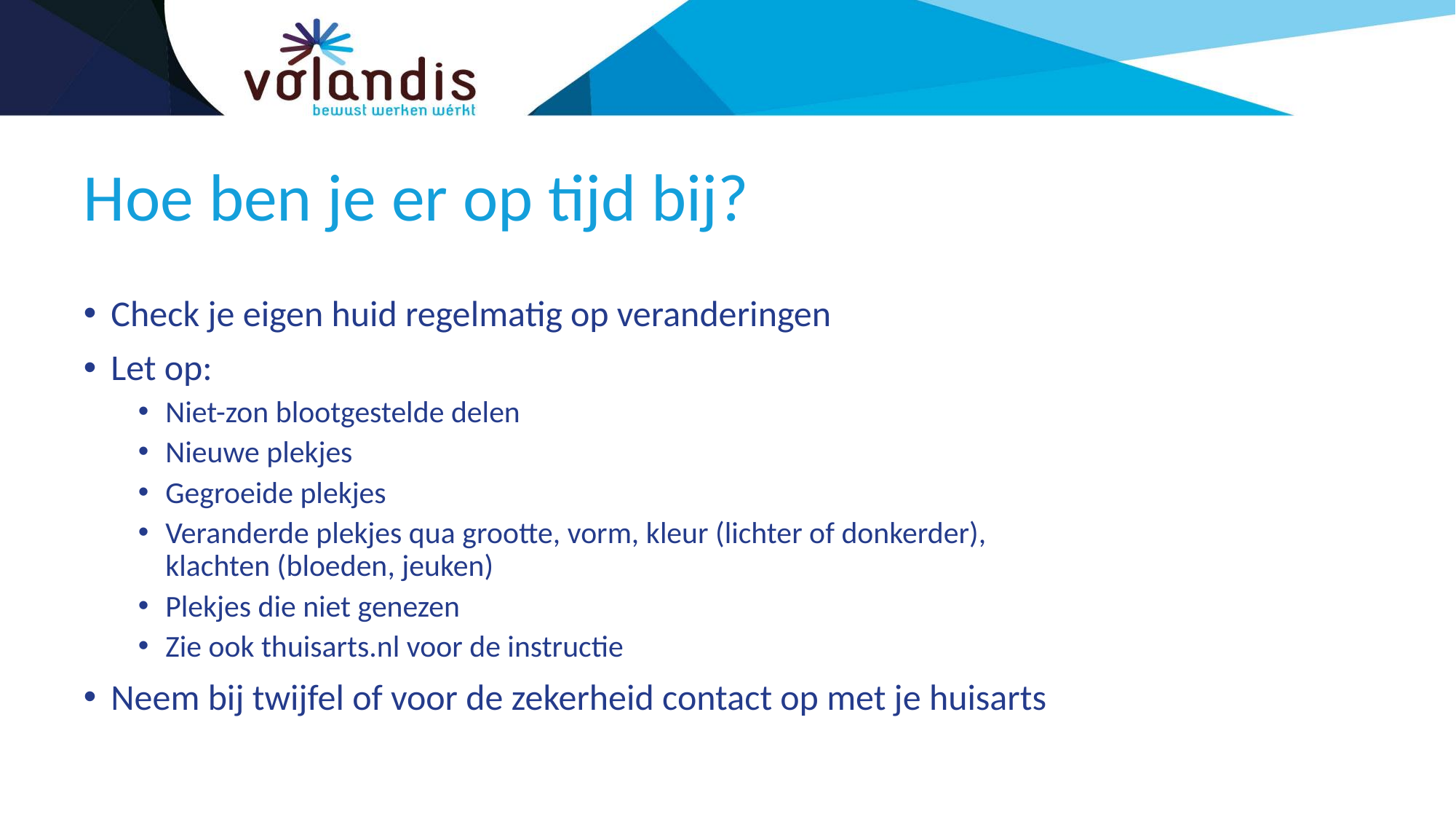

# Hoe ben je er op tijd bij?
Check je eigen huid regelmatig op veranderingen
Let op:
Niet-zon blootgestelde delen
Nieuwe plekjes
Gegroeide plekjes
Veranderde plekjes qua grootte, vorm, kleur (lichter of donkerder), klachten (bloeden, jeuken)
Plekjes die niet genezen
Zie ook thuisarts.nl voor de instructie
Neem bij twijfel of voor de zekerheid contact op met je huisarts